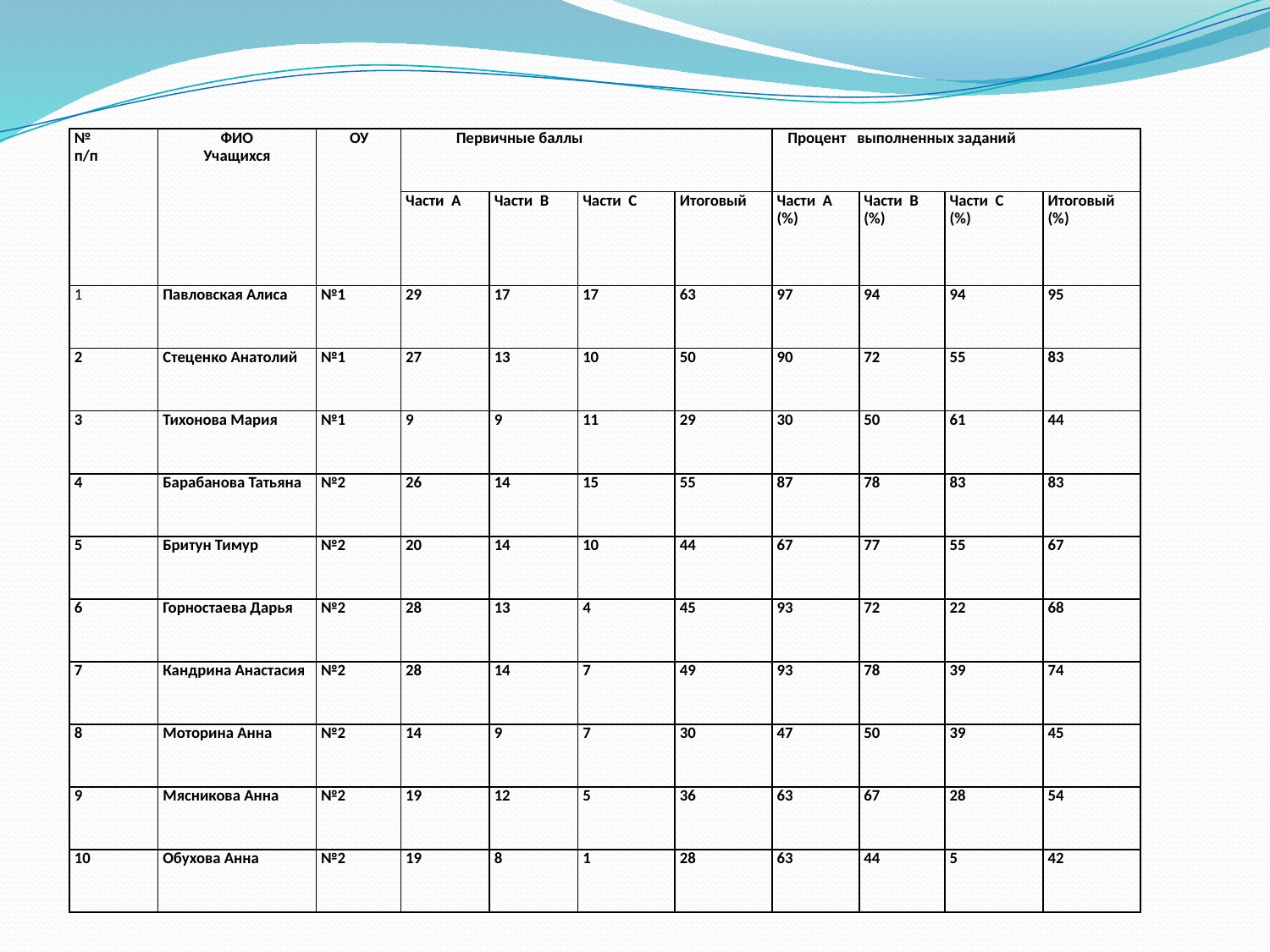

| № п/п | ФИО Учащихся | ОУ | Первичные баллы |  |  |  | Процент выполненных заданий |  |  |  |
| --- | --- | --- | --- | --- | --- | --- | --- | --- | --- | --- |
|  |  |  | Части А | Части В | Части С | Итоговый | Части А (%) | Части В (%) | Части С (%) | Итоговый (%) |
| 1 | Павловская Алиса | №1 | 29 | 17 | 17 | 63 | 97 | 94 | 94 | 95 |
| 2 | Стеценко Анатолий | №1 | 27 | 13 | 10 | 50 | 90 | 72 | 55 | 83 |
| 3 | Тихонова Мария | №1 | 9 | 9 | 11 | 29 | 30 | 50 | 61 | 44 |
| 4 | Барабанова Татьяна | №2 | 26 | 14 | 15 | 55 | 87 | 78 | 83 | 83 |
| 5 | Бритун Тимур | №2 | 20 | 14 | 10 | 44 | 67 | 77 | 55 | 67 |
| 6 | Горностаева Дарья | №2 | 28 | 13 | 4 | 45 | 93 | 72 | 22 | 68 |
| 7 | Кандрина Анастасия | №2 | 28 | 14 | 7 | 49 | 93 | 78 | 39 | 74 |
| 8 | Моторина Анна | №2 | 14 | 9 | 7 | 30 | 47 | 50 | 39 | 45 |
| 9 | Мясникова Анна | №2 | 19 | 12 | 5 | 36 | 63 | 67 | 28 | 54 |
| 10 | Обухова Анна | №2 | 19 | 8 | 1 | 28 | 63 | 44 | 5 | 42 |